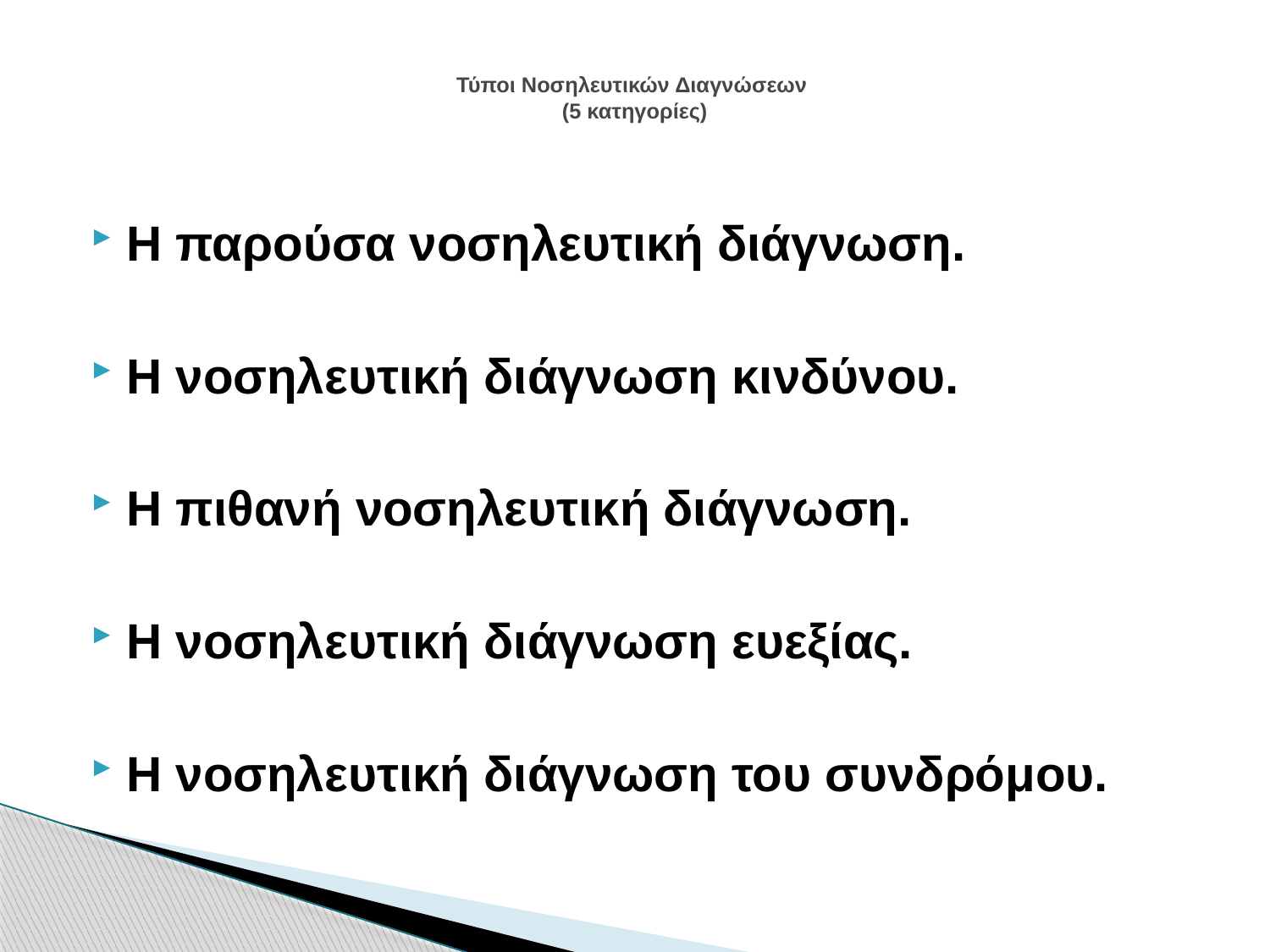

# Τύποι Νοσηλευτικών Διαγνώσεων (5 κατηγορίες)
Η παρούσα νοσηλευτική διάγνωση.

H νοσηλευτική διάγνωση κινδύνου.

Η πιθανή νοσηλευτική διάγνωση.

H νοσηλευτική διάγνωση ευεξίας.

H νοσηλευτική διάγνωση του συνδρόμου.